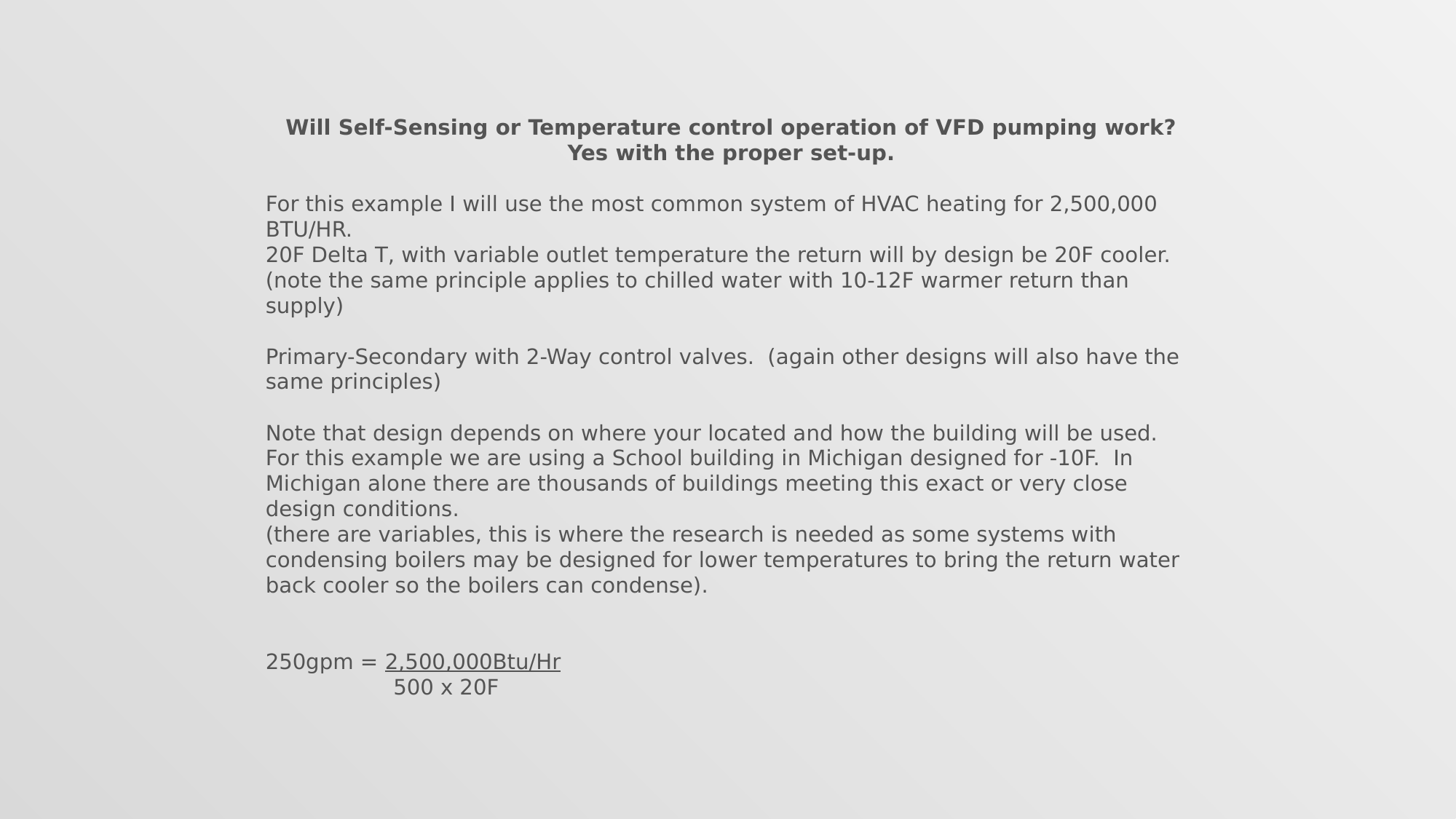

Will Self-Sensing or Temperature control operation of VFD pumping work?
Yes with the proper set-up.

For this example I will use the most common system of HVAC heating for 2,500,000 BTU/HR.
20F Delta T, with variable outlet temperature the return will by design be 20F cooler.
(note the same principle applies to chilled water with 10-12F warmer return than supply)

Primary-Secondary with 2-Way control valves.  (again other designs will also have the same principles)

Note that design depends on where your located and how the building will be used.  For this example we are using a School building in Michigan designed for -10F.  In Michigan alone there are thousands of buildings meeting this exact or very close design conditions.
(there are variables, this is where the research is needed as some systems with condensing boilers may be designed for lower temperatures to bring the return water back cooler so the boilers can condense).

250gpm = 2,500,000Btu/Hr
                   500 x 20F